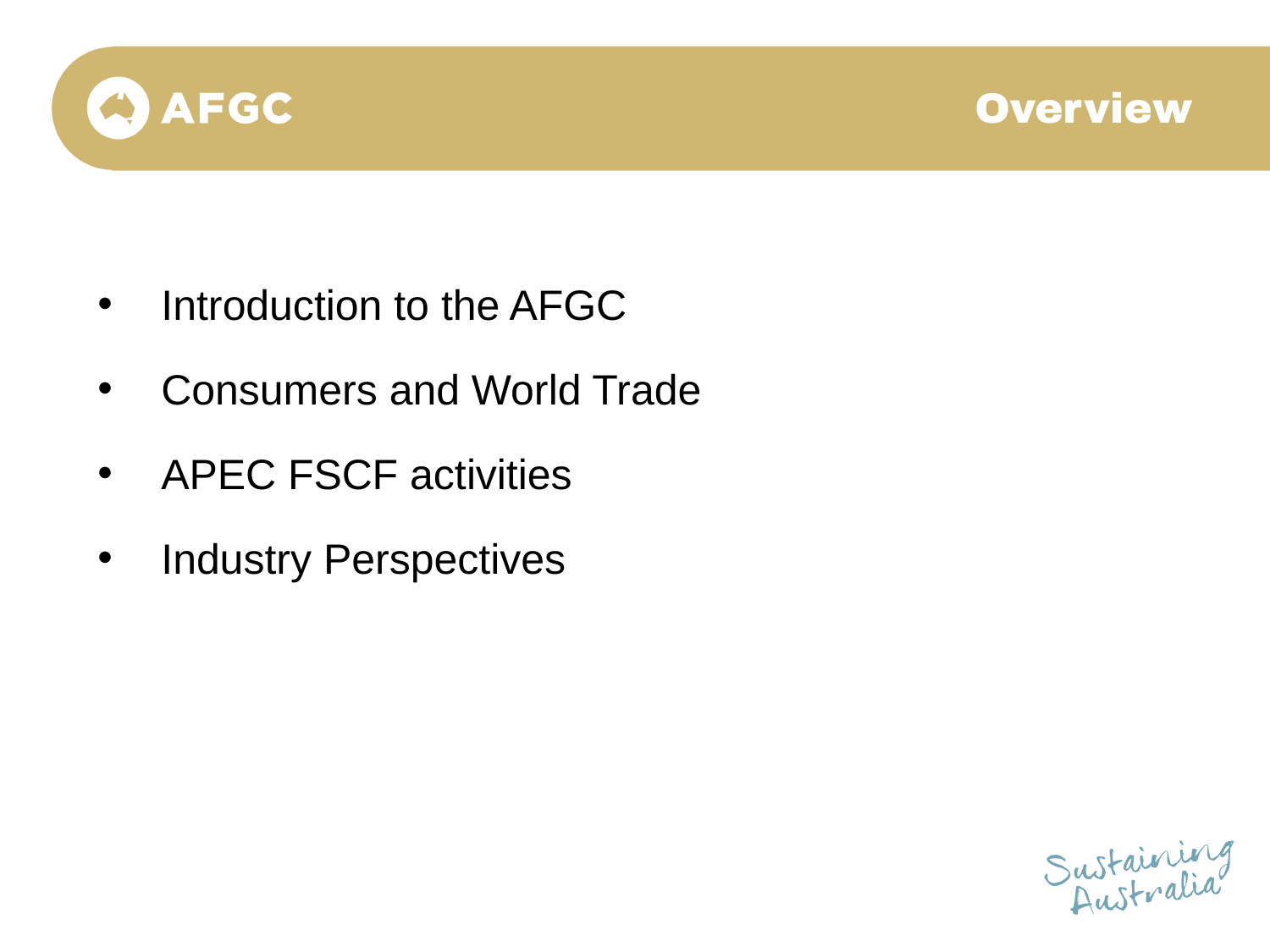

# Overview
Introduction to the AFGC
Consumers and World Trade
APEC FSCF activities
Industry Perspectives